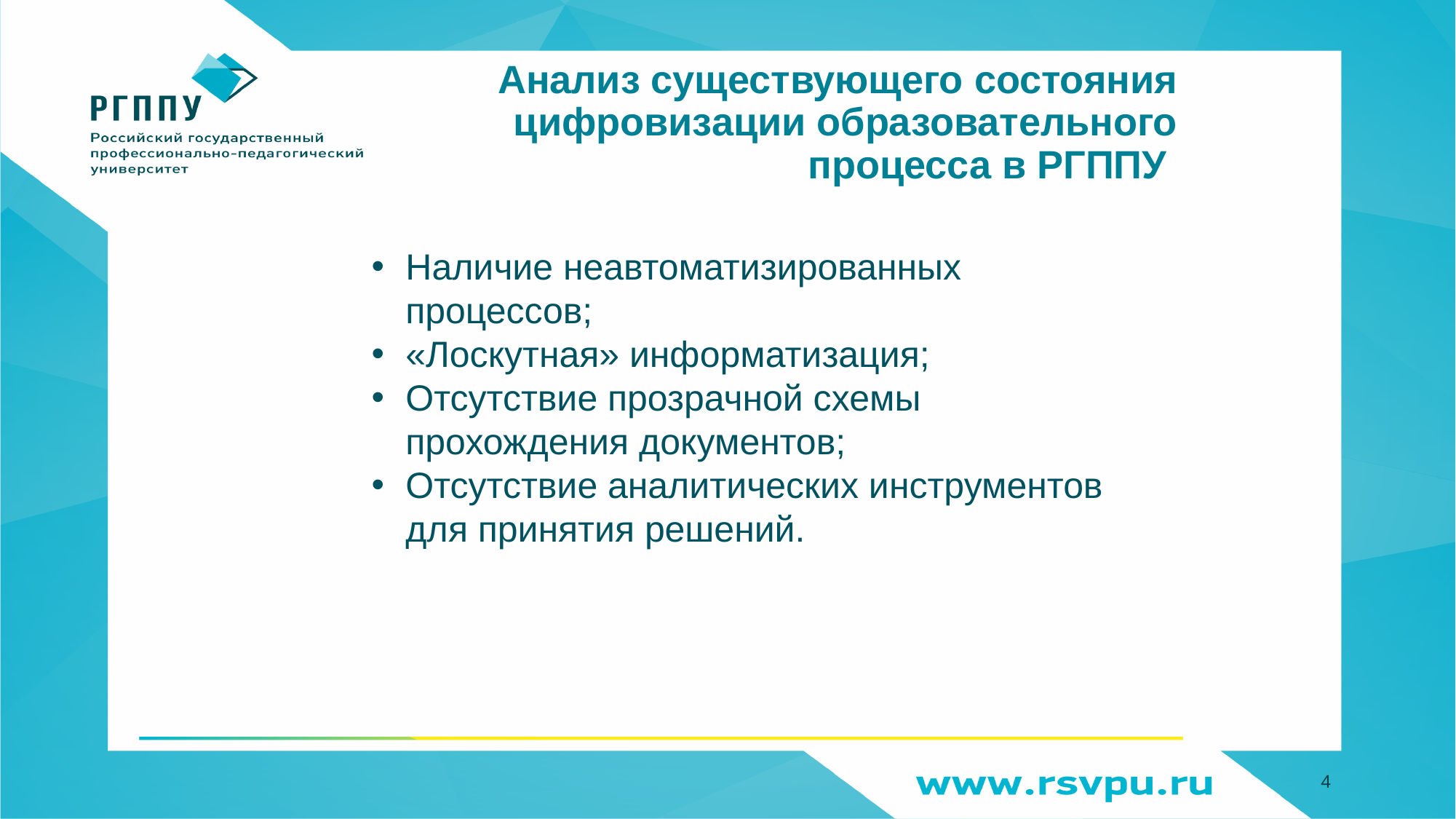

# Анализ существующего состояния цифровизации образовательного процесса в РГППУ
Наличие неавтоматизированных процессов;
«Лоскутная» информатизация;
Отсутствие прозрачной схемы прохождения документов;
Отсутствие аналитических инструментов для принятия решений.

4